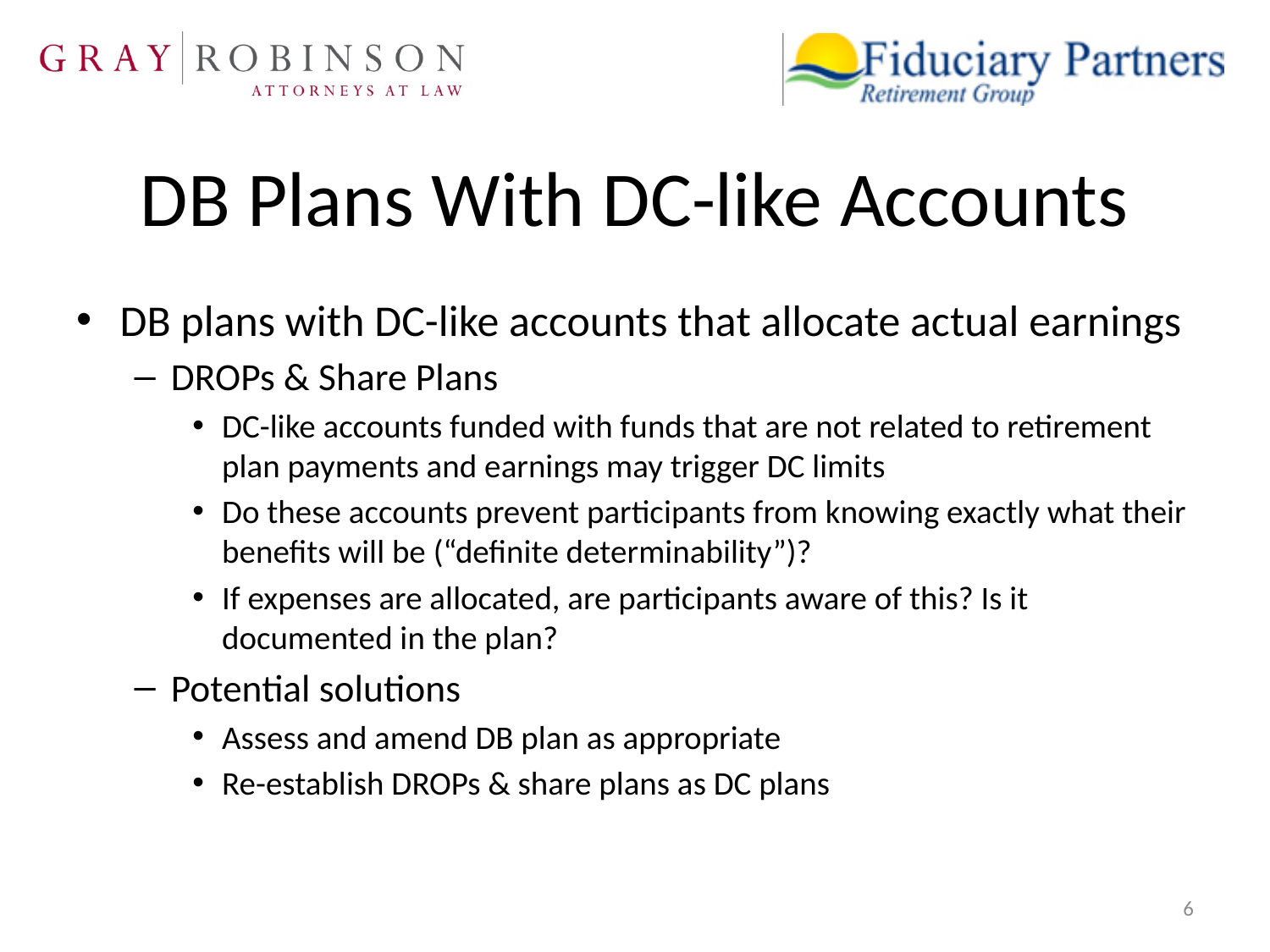

# DB Plans With DC-like Accounts
DB plans with DC-like accounts that allocate actual earnings
DROPs & Share Plans
DC-like accounts funded with funds that are not related to retirement plan payments and earnings may trigger DC limits
Do these accounts prevent participants from knowing exactly what their benefits will be (“definite determinability”)?
If expenses are allocated, are participants aware of this? Is it documented in the plan?
Potential solutions
Assess and amend DB plan as appropriate
Re-establish DROPs & share plans as DC plans
6